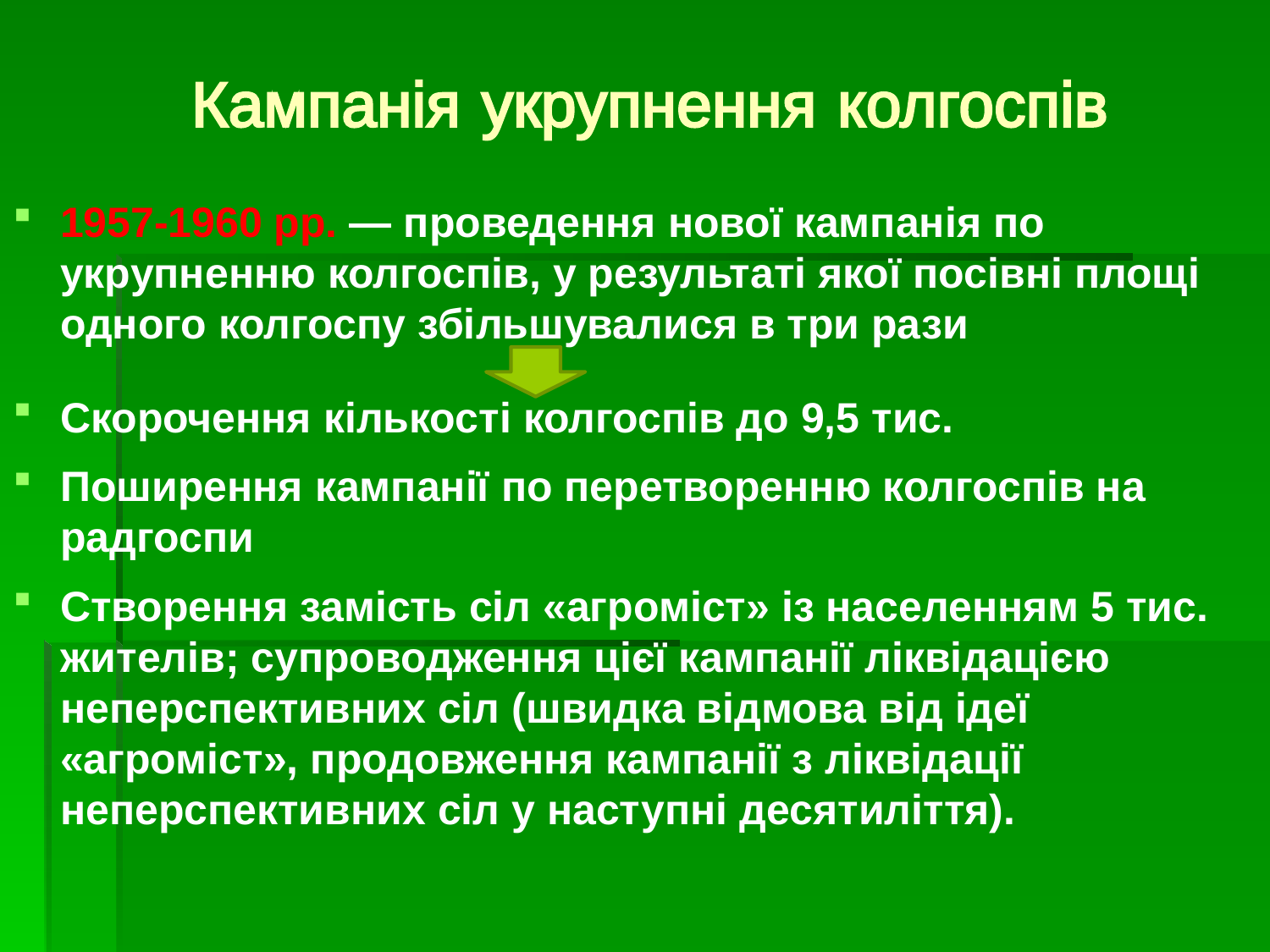

# Кампанія укрупнення колгоспів
1957-1960 рр. — проведення нової кампанія по укрупненню колгоспів, у результаті якої посівні площі одного колгоспу збільшувалися в три рази

Скорочення кількості колгоспів до 9,5 тис.

Поширення кампанії по перетворенню колгоспів на радгоспи

Створення замість сіл «агроміст» із населенням 5 тис. жителів; супроводження цієї кампанії ліквідацією неперспективних сіл (швидка відмова від ідеї «агроміст», продовження кампанії з ліквідації неперспективних сіл у наступні десятиліття).